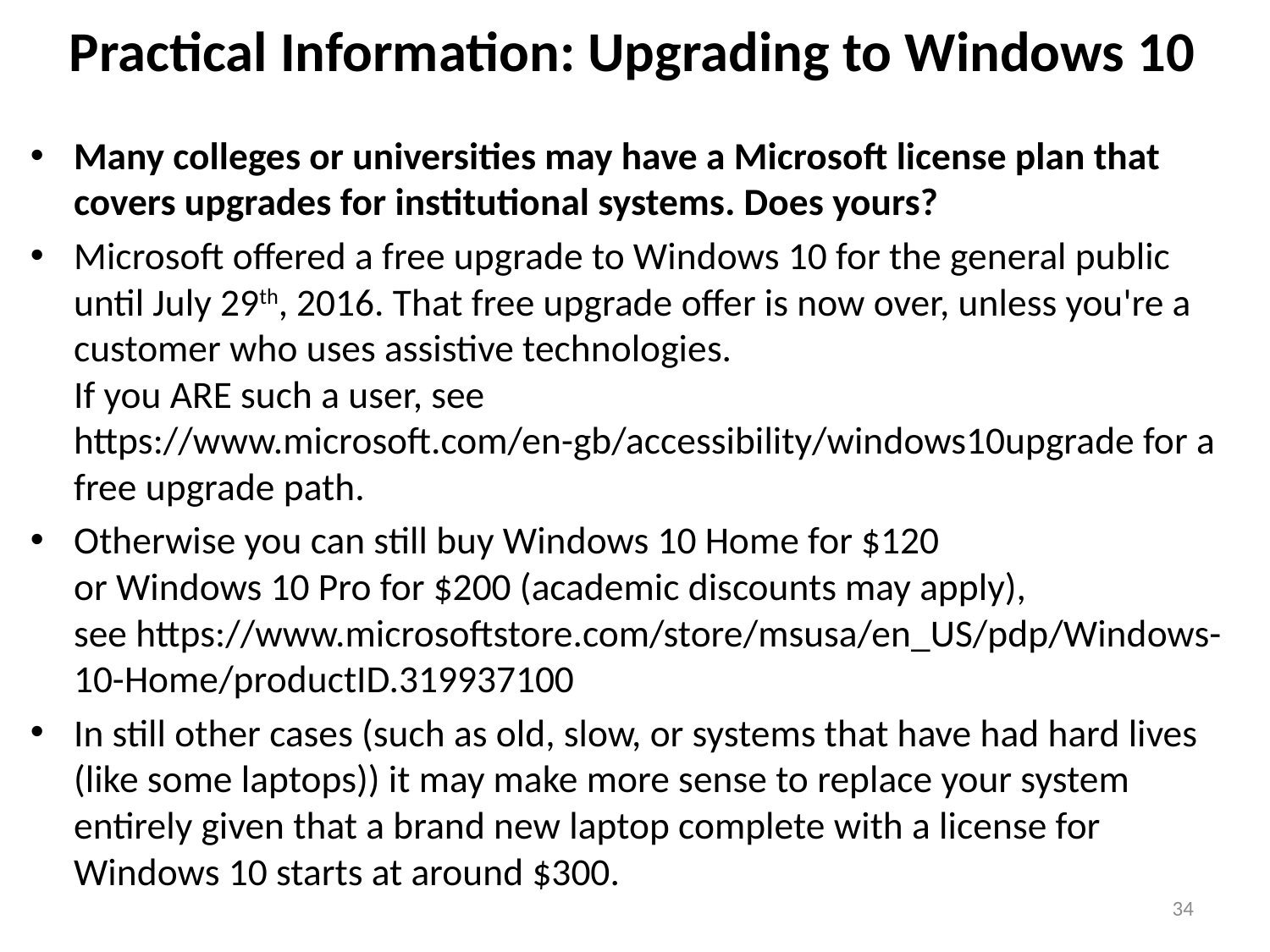

# Practical Information: Upgrading to Windows 10
Many colleges or universities may have a Microsoft license plan that covers upgrades for institutional systems. Does yours?
Microsoft offered a free upgrade to Windows 10 for the general public until July 29th, 2016. That free upgrade offer is now over, unless you're a customer who uses assistive technologies.
If you ARE such a user, see https://www.microsoft.com/en-gb/accessibility/windows10upgrade for a free upgrade path.
Otherwise you can still buy Windows 10 Home for $120
or Windows 10 Pro for $200 (academic discounts may apply),
see https://www.microsoftstore.com/store/msusa/en_US/pdp/Windows-10-Home/productID.319937100
In still other cases (such as old, slow, or systems that have had hard lives (like some laptops)) it may make more sense to replace your system entirely given that a brand new laptop complete with a license for Windows 10 starts at around $300.
34